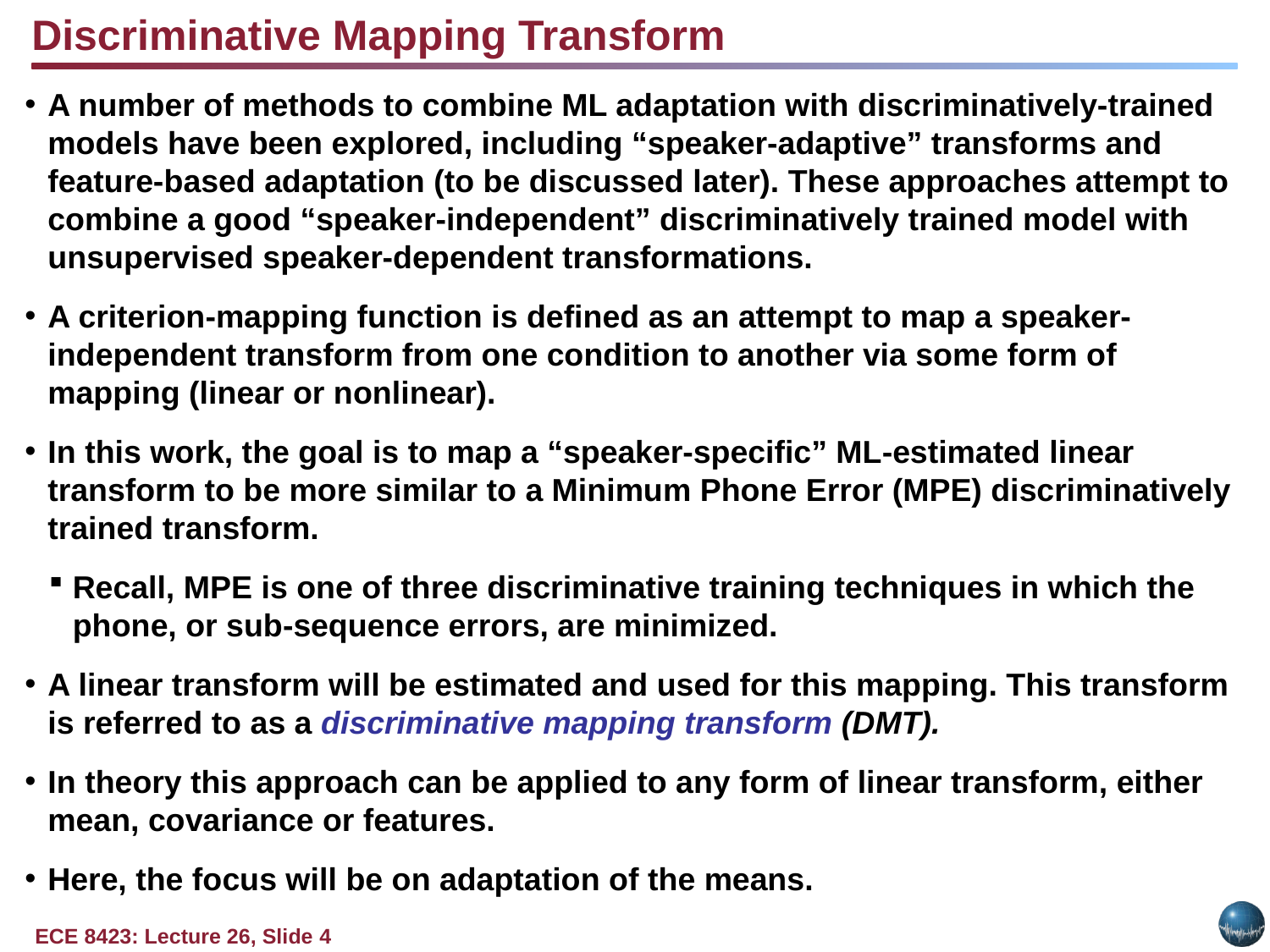

Discriminative Mapping Transform
A number of methods to combine ML adaptation with discriminatively-trained models have been explored, including “speaker-adaptive” transforms and feature-based adaptation (to be discussed later). These approaches attempt to combine a good “speaker-independent” discriminatively trained model with unsupervised speaker-dependent transformations.
A criterion-mapping function is defined as an attempt to map a speaker-independent transform from one condition to another via some form of mapping (linear or nonlinear).
In this work, the goal is to map a “speaker-specific” ML-estimated linear transform to be more similar to a Minimum Phone Error (MPE) discriminatively trained transform.
Recall, MPE is one of three discriminative training techniques in which the phone, or sub-sequence errors, are minimized.
A linear transform will be estimated and used for this mapping. This transform is referred to as a discriminative mapping transform (DMT).
In theory this approach can be applied to any form of linear transform, either mean, covariance or features.
Here, the focus will be on adaptation of the means.